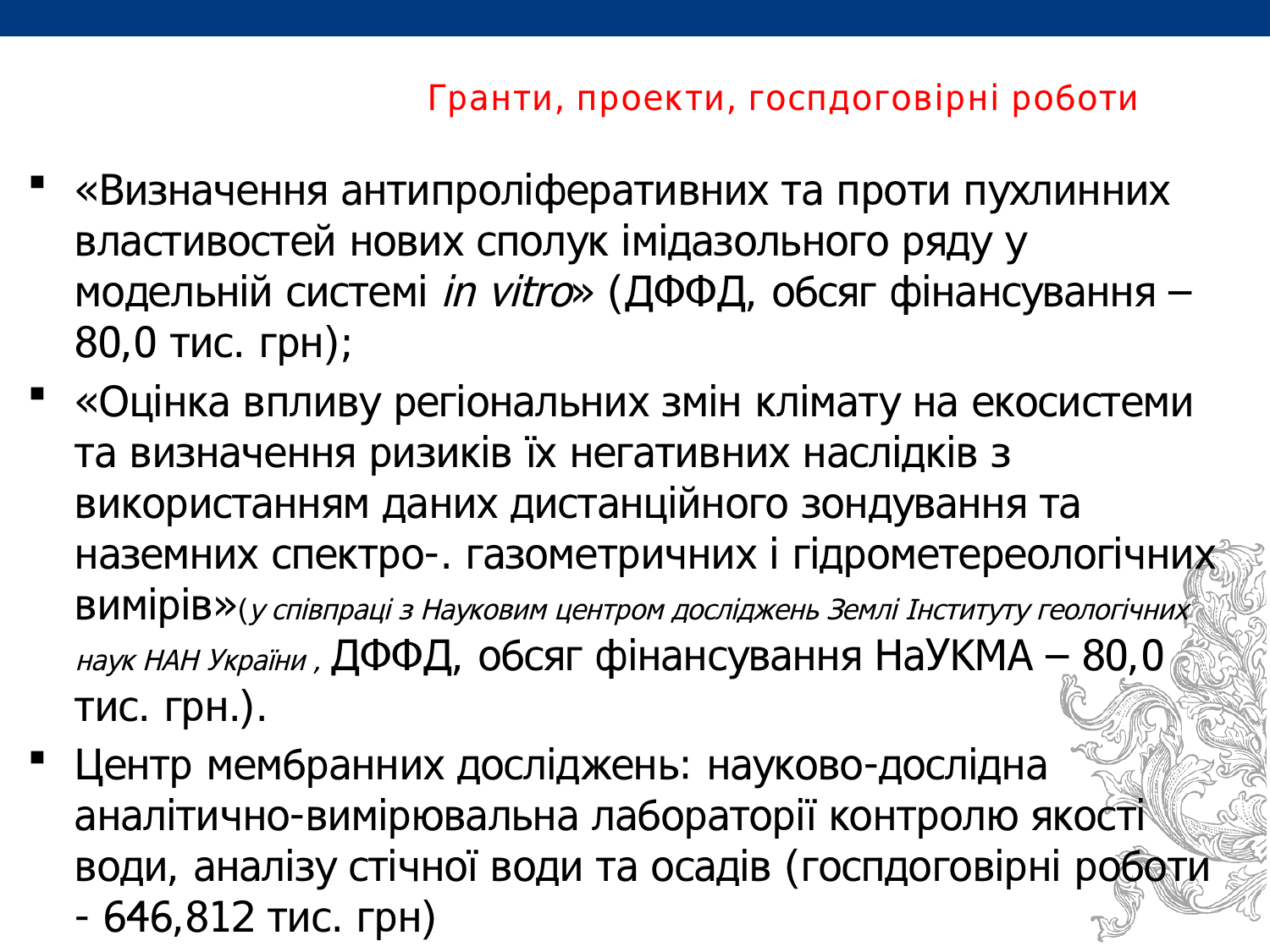

# Гранти, проекти, госпдоговірні роботи
«Визначення антипроліферативних та проти пухлинних властивостей нових сполук імідазольного ряду у модельній системі in vitro» (ДФФД, обсяг фінансування – 80,0 тис. грн);
«Оцінка впливу регіональних змін клімату на екосистеми та визначення ризиків їх негативних наслідків з використанням даних дистанційного зондування та наземних спектро-. газометричних і гідрометереологічних вимірів»(у співпраці з Науковим центром досліджень Землі Інституту геологічних наук НАН України , ДФФД, обсяг фінансування НаУКМА – 80,0 тис. грн.).
Центр мембранних досліджень: науково-дослідна аналітично-вимірювальна лабораторії контролю якості води, аналізу стічної води та осадів (госпдоговірні роботи - 646,812 тис. грн)